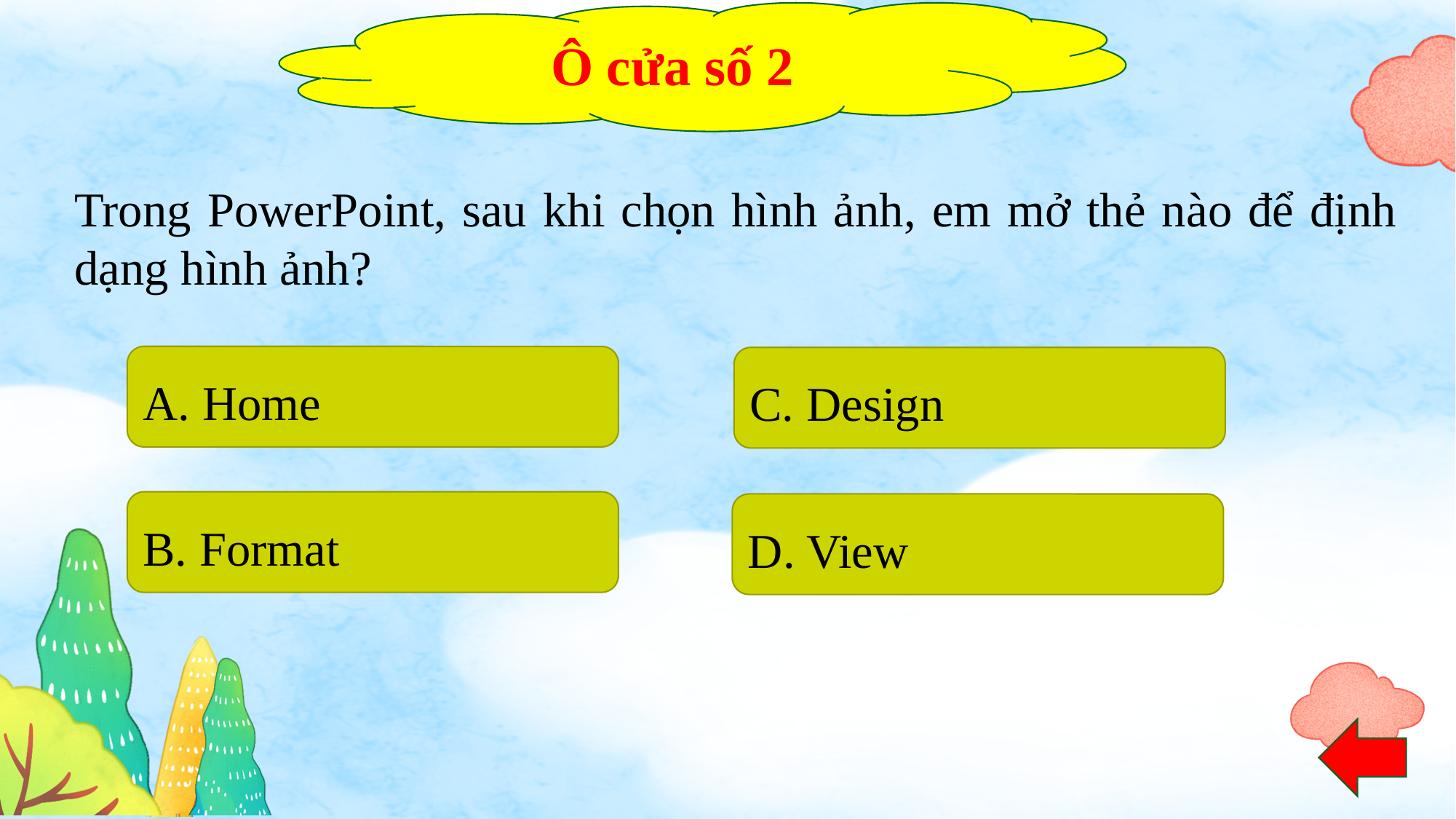

Ô cửa số 2
Trong PowerPoint, sau khi chọn hình ảnh, em mở thẻ nào để định dạng hình ảnh?
A. Home
C. Design
B. Format
D. View